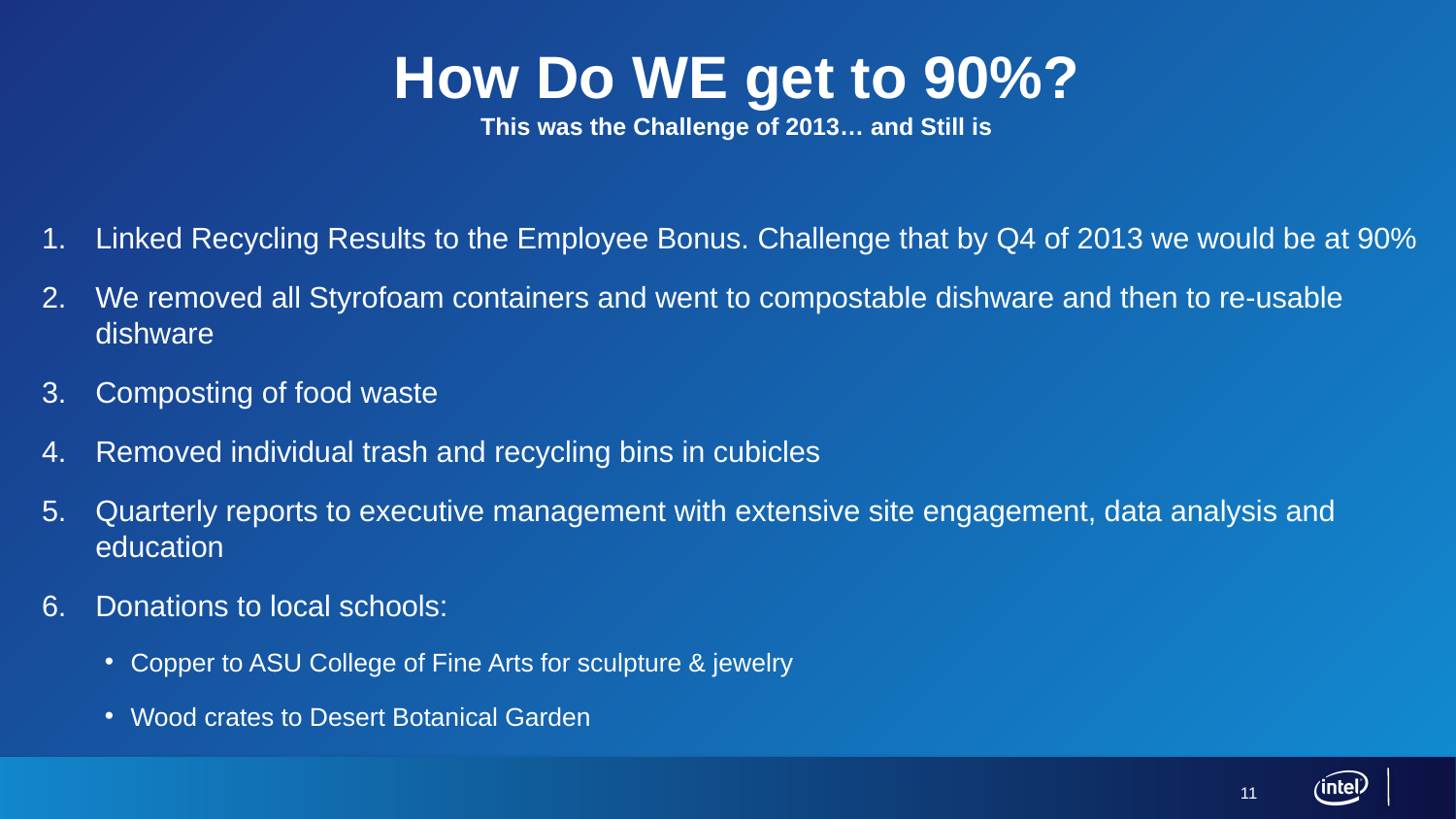

# How Do WE get to 90%? This was the Challenge of 2013… and Still is
Linked Recycling Results to the Employee Bonus. Challenge that by Q4 of 2013 we would be at 90%
We removed all Styrofoam containers and went to compostable dishware and then to re-usable dishware
Composting of food waste
Removed individual trash and recycling bins in cubicles
Quarterly reports to executive management with extensive site engagement, data analysis and education
Donations to local schools:
Copper to ASU College of Fine Arts for sculpture & jewelry
Wood crates to Desert Botanical Garden

11